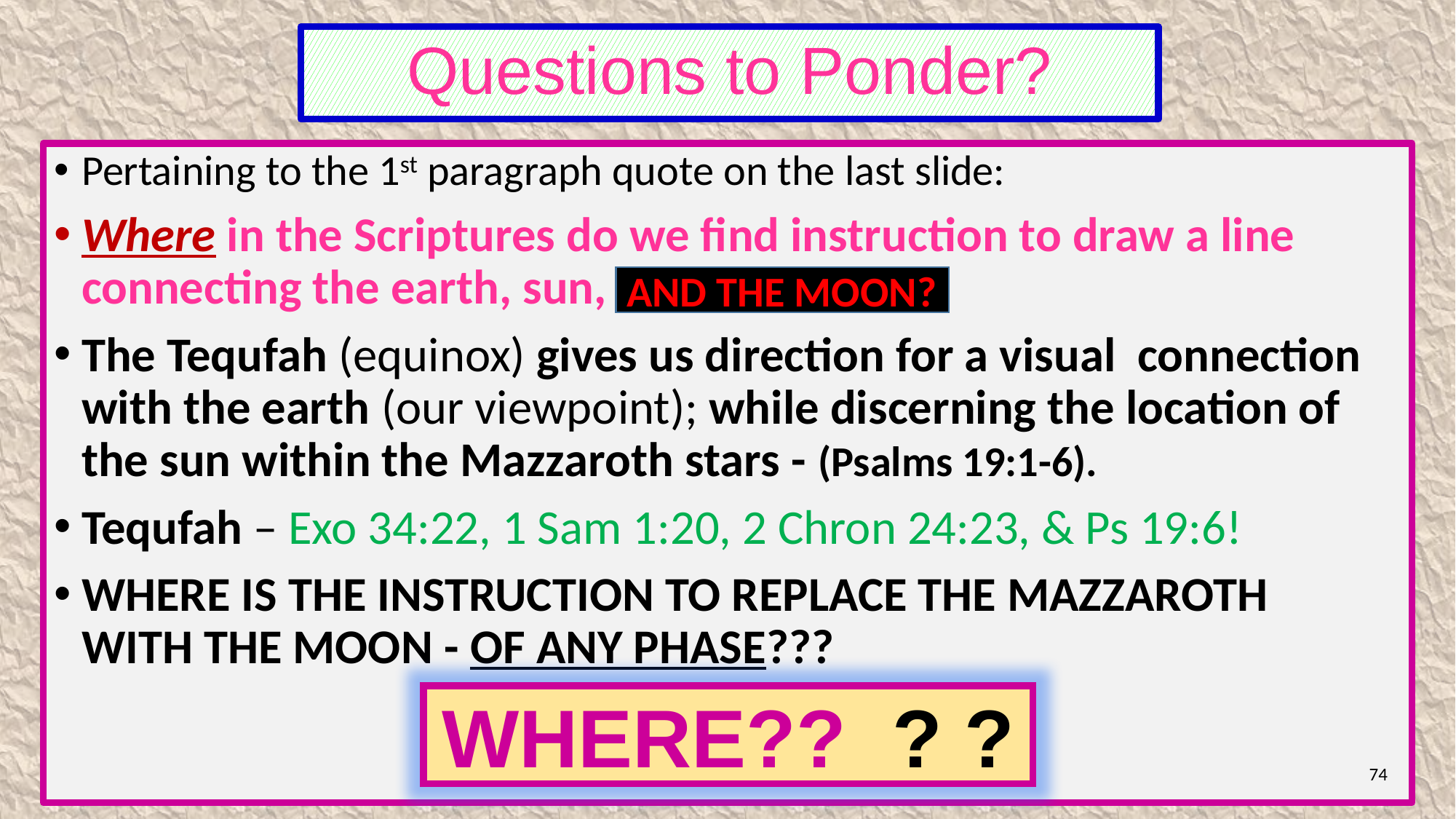

# Questions to Ponder?
Pertaining to the 1st paragraph quote on the last slide:
Where in the Scriptures do we find instruction to draw a line connecting the earth, sun,
The Tequfah (equinox) gives us direction for a visual  connection with the earth (our viewpoint); while discerning the location of the sun within the Mazzaroth stars - (Psalms 19:1-6).
Tequfah – Exo 34:22, 1 Sam 1:20, 2 Chron 24:23, & Ps 19:6!
WHERE IS THE INSTRUCTION TO REPLACE THE MAZZAROTH
WITH THE MOON - OF ANY PHASE???
AND THE MOON?
WHERE??  ? ?
74